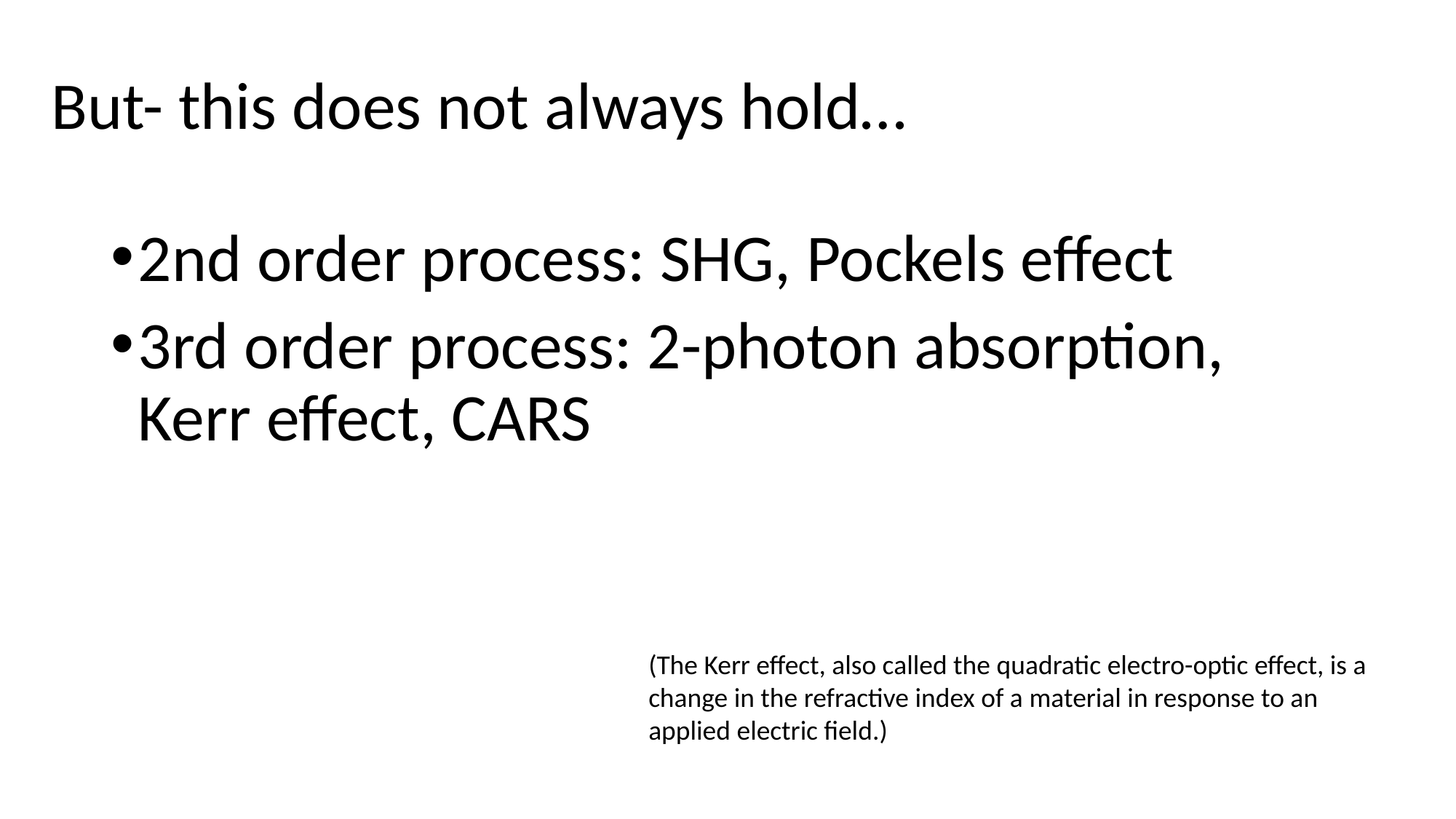

# But- this does not always hold…
2nd order process: SHG, Pockels effect
3rd order process: 2-photon absorption, Kerr effect, CARS
(The Kerr effect, also called the quadratic electro-optic effect, is a change in the refractive index of a material in response to an applied electric field.)